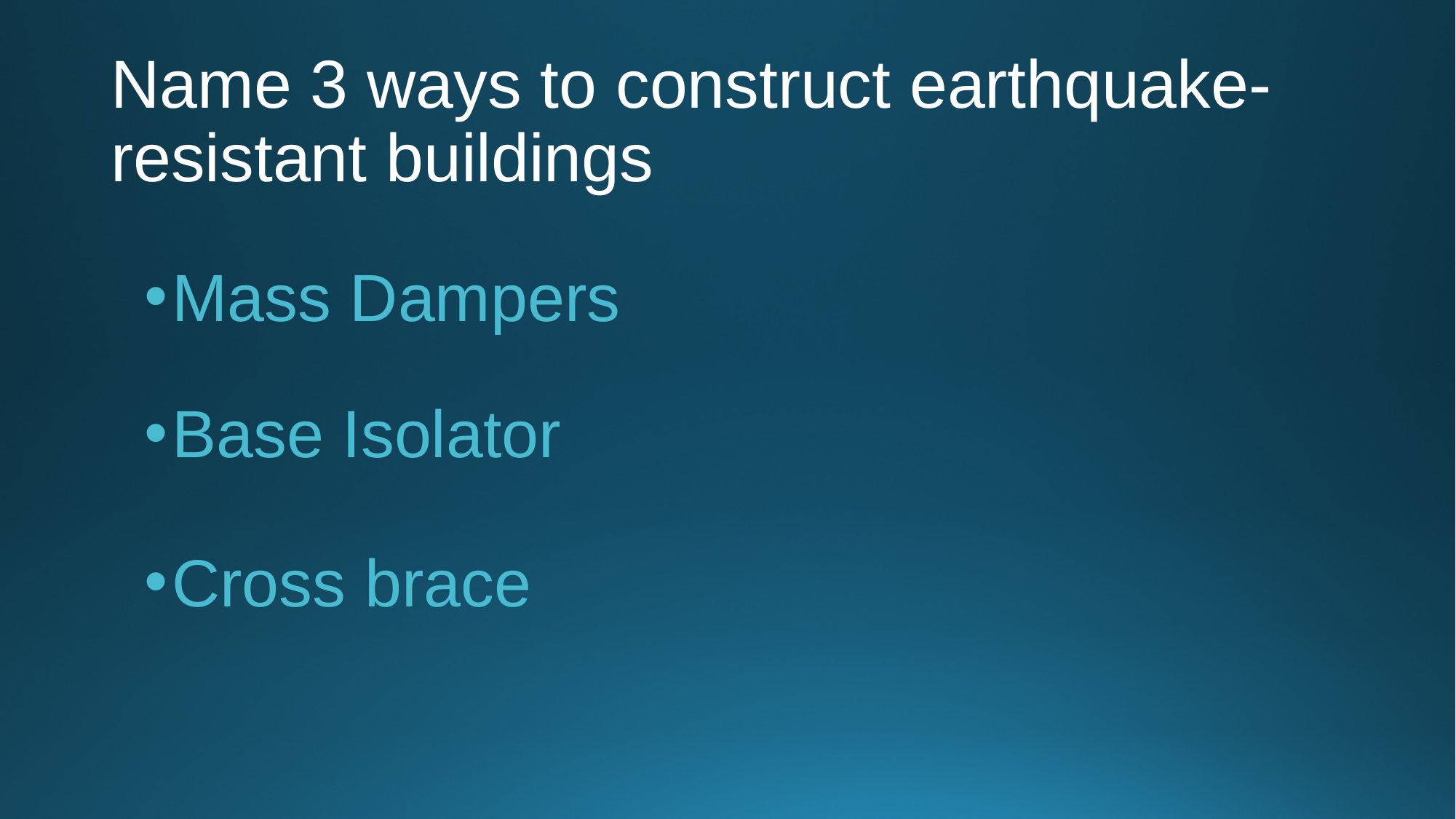

# Name 3 ways to construct earthquake-resistant buildings
Mass Dampers
Base Isolator
Cross brace